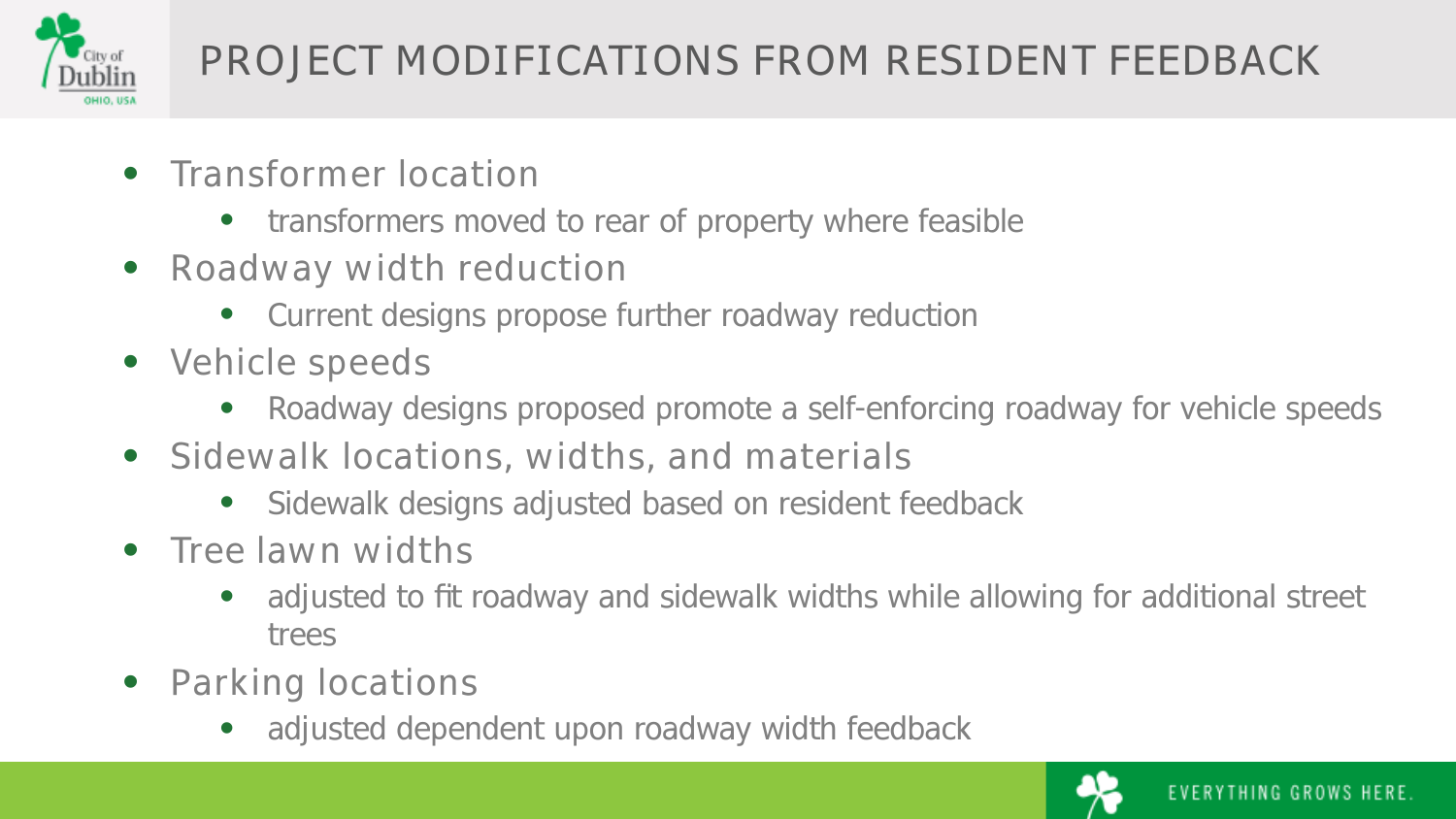

# PROJECT MODIFICATIONS FROM RESIDENT FEEDBACK
Transformer location
transformers moved to rear of property where feasible
Roadway width reduction
Current designs propose further roadway reduction
Vehicle speeds
Roadway designs proposed promote a self-enforcing roadway for vehicle speeds
Sidewalk locations, widths, and materials
Sidewalk designs adjusted based on resident feedback
Tree lawn widths
adjusted to fit roadway and sidewalk widths while allowing for additional street trees
Parking locations
adjusted dependent upon roadway width feedback